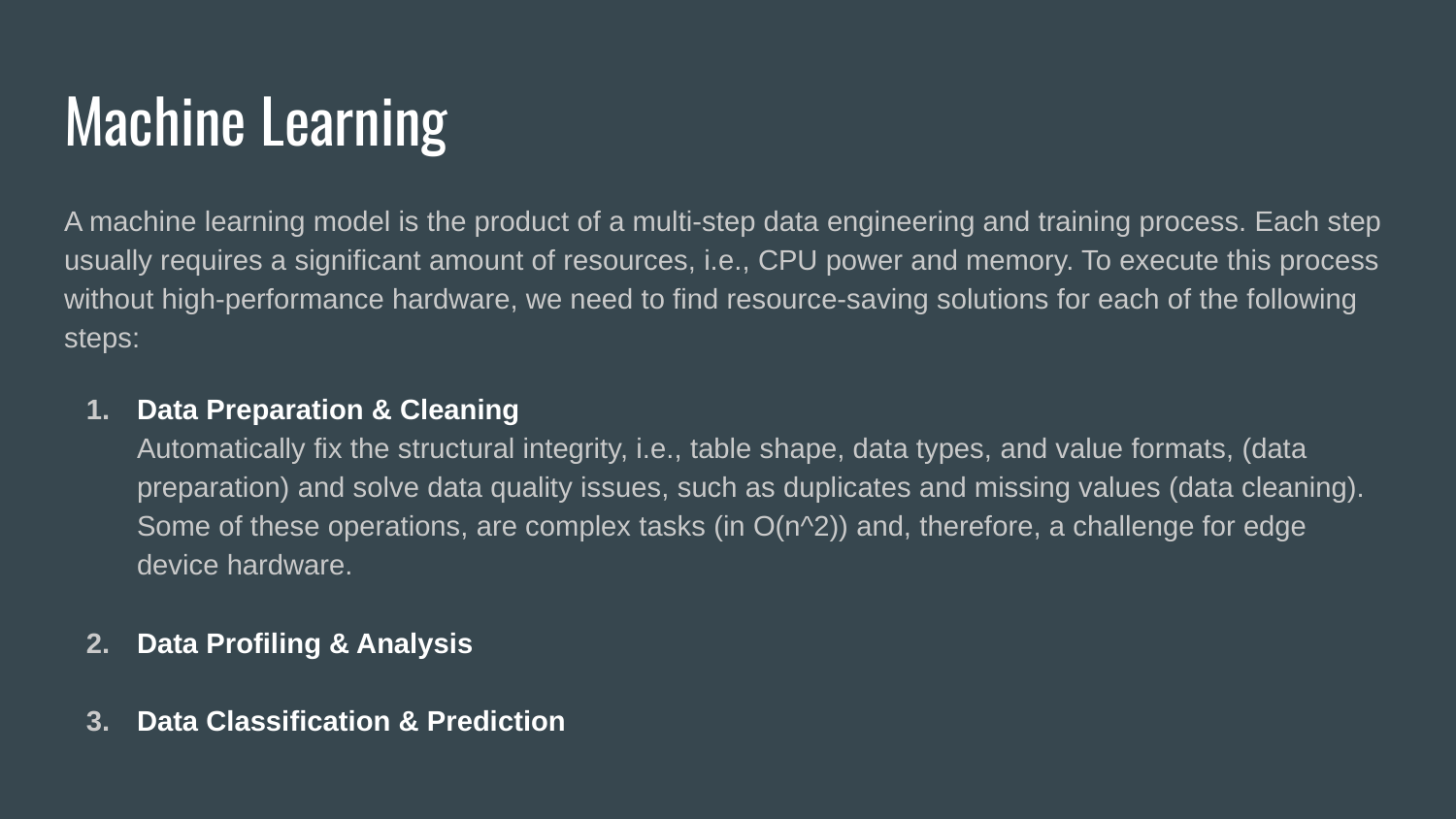

# Machine Learning
A machine learning model is the product of a multi-step data engineering and training process. Each step usually requires a significant amount of resources, i.e., CPU power and memory. To execute this process without high-performance hardware, we need to find resource-saving solutions for each of the following steps:
Data Preparation & Cleaning
Automatically fix the structural integrity, i.e., table shape, data types, and value formats, (data preparation) and solve data quality issues, such as duplicates and missing values (data cleaning). Some of these operations, are complex tasks (in O(n^2)) and, therefore, a challenge for edge device hardware.
Data Profiling & Analysis
Data Classification & Prediction